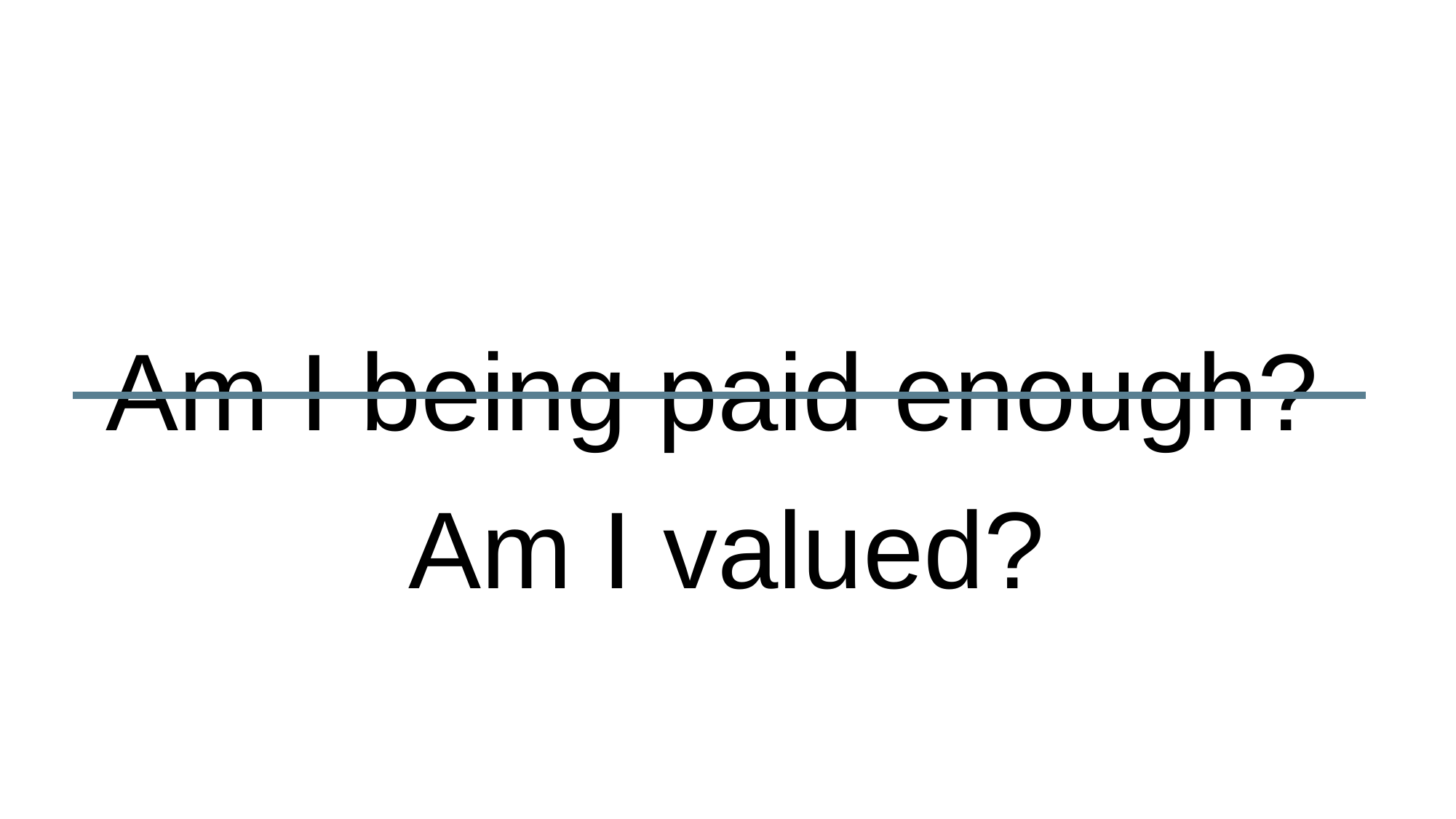

# Am I being paid enough?
Am I valued?